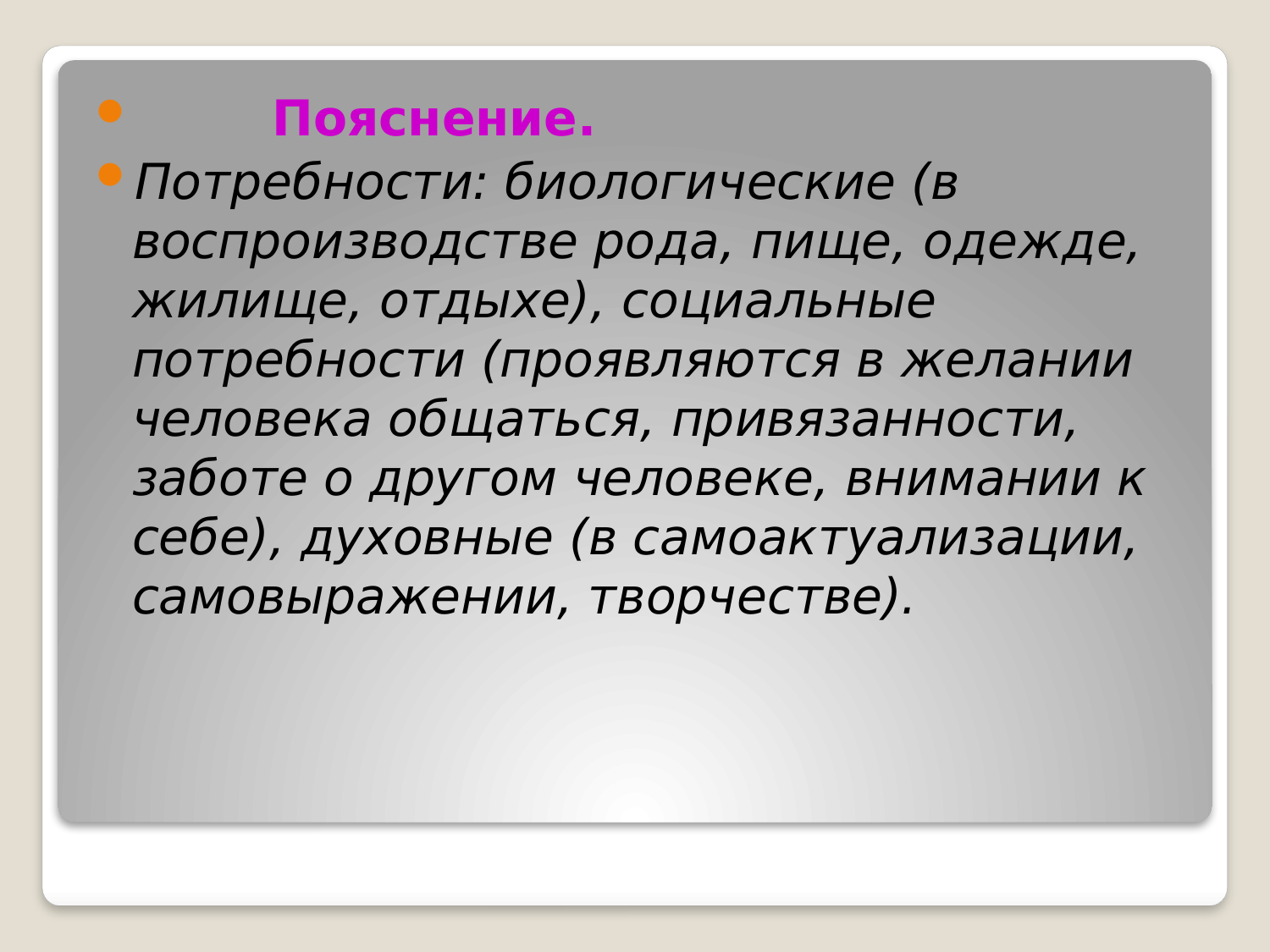

Пояснение.
Потребности: биологические (в воспроизводстве рода, пище, одежде, жилище, отдыхе), социальные потребности (проявляются в желании человека общаться, привязанности, заботе о другом человеке, внимании к себе), духовные (в самоактуализации, самовыражении, творчестве).

#